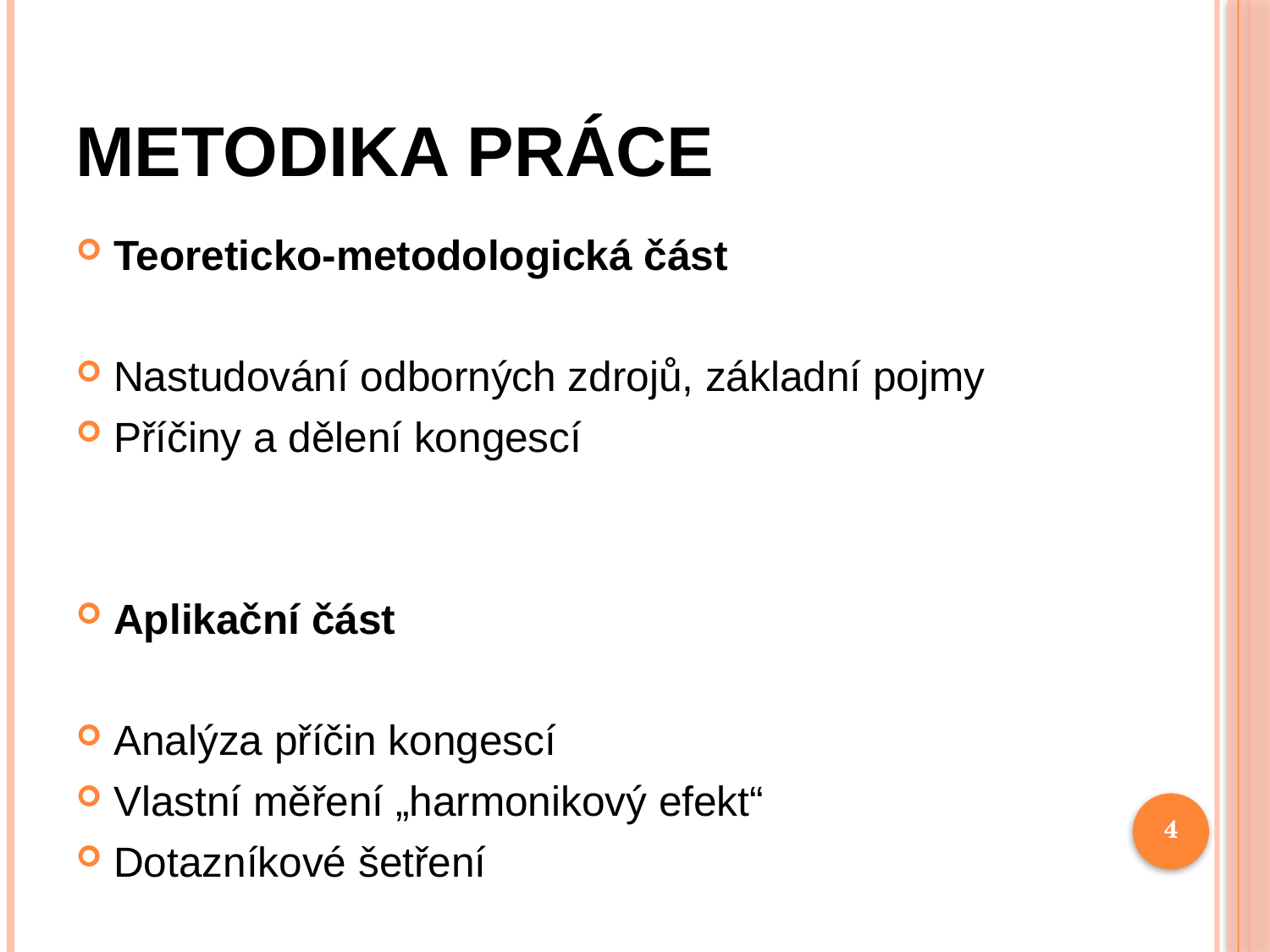

# Metodika práce
Teoreticko-metodologická část

Nastudování odborných zdrojů, základní pojmy
Příčiny a dělení kongescí

Aplikační část

Analýza příčin kongescí
Vlastní měření „harmonikový efekt“
Dotazníkové šetření
4